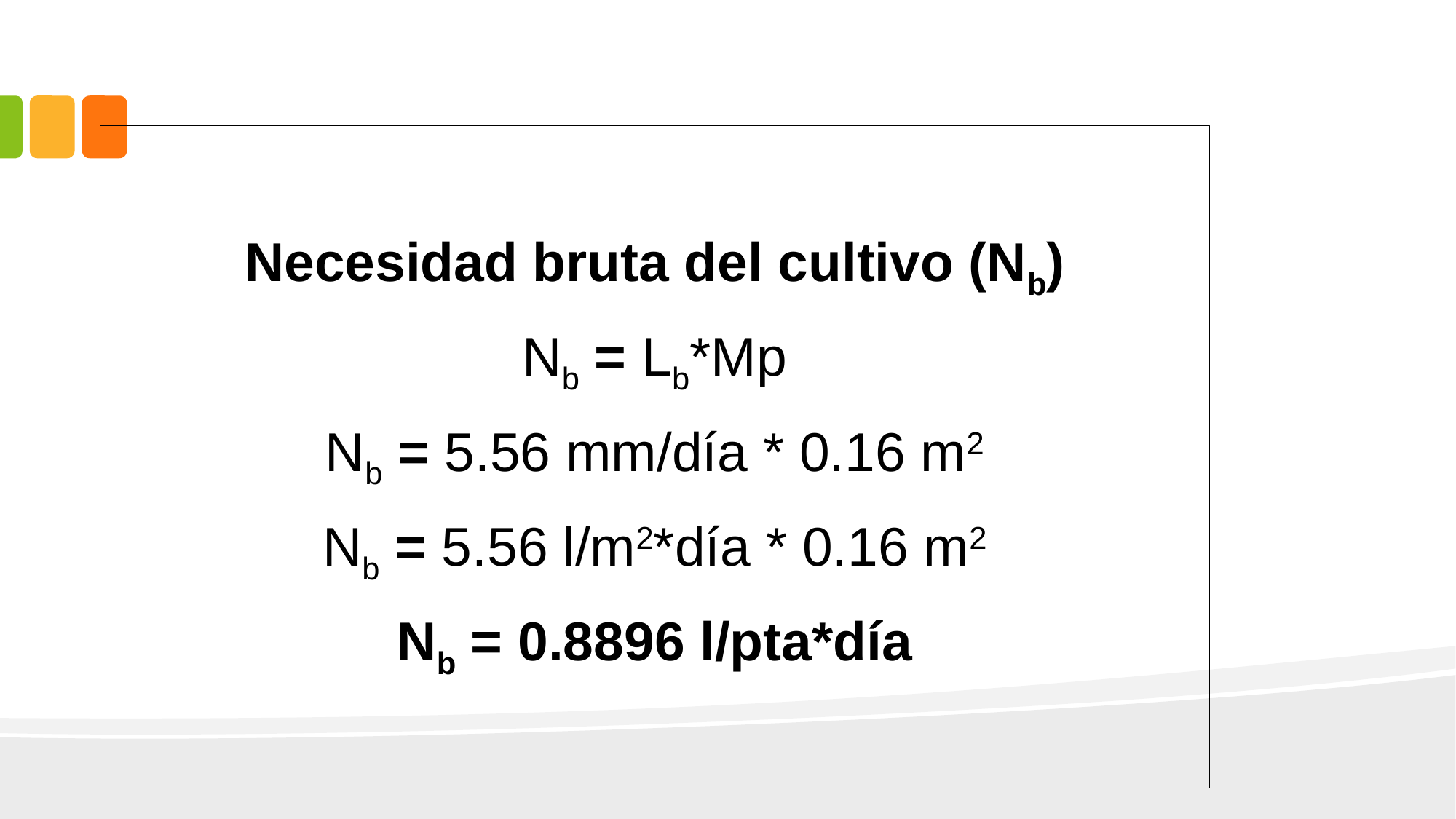

Necesidad bruta del cultivo (Nb)
Nb = Lb*Mp
Nb = 5.56 mm/día * 0.16 m2
Nb = 5.56 l/m2*día * 0.16 m2
Nb = 0.8896 l/pta*día